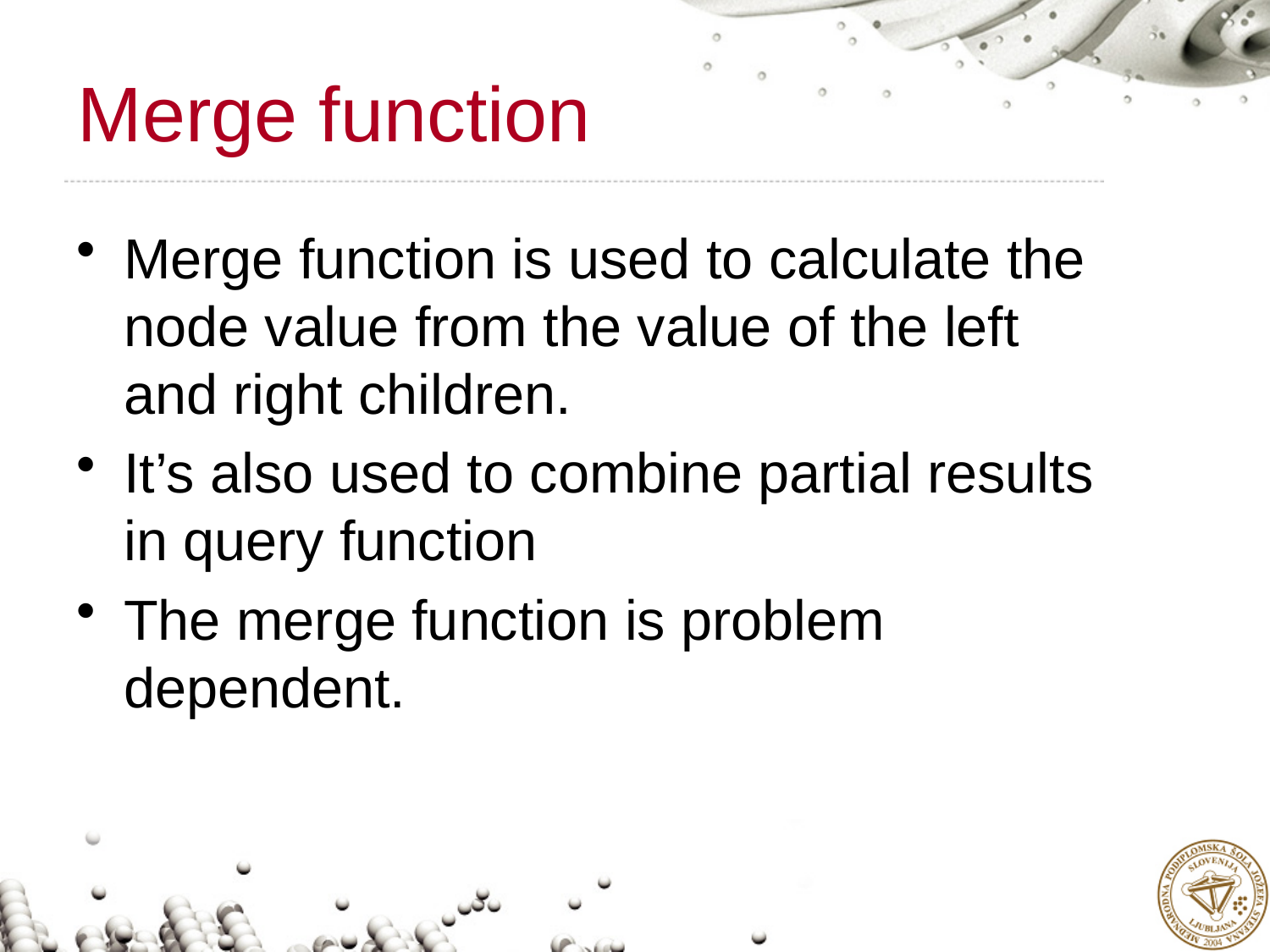

# Merge function
Merge function is used to calculate the node value from the value of the left and right children.
It’s also used to combine partial results in query function
The merge function is problem dependent.